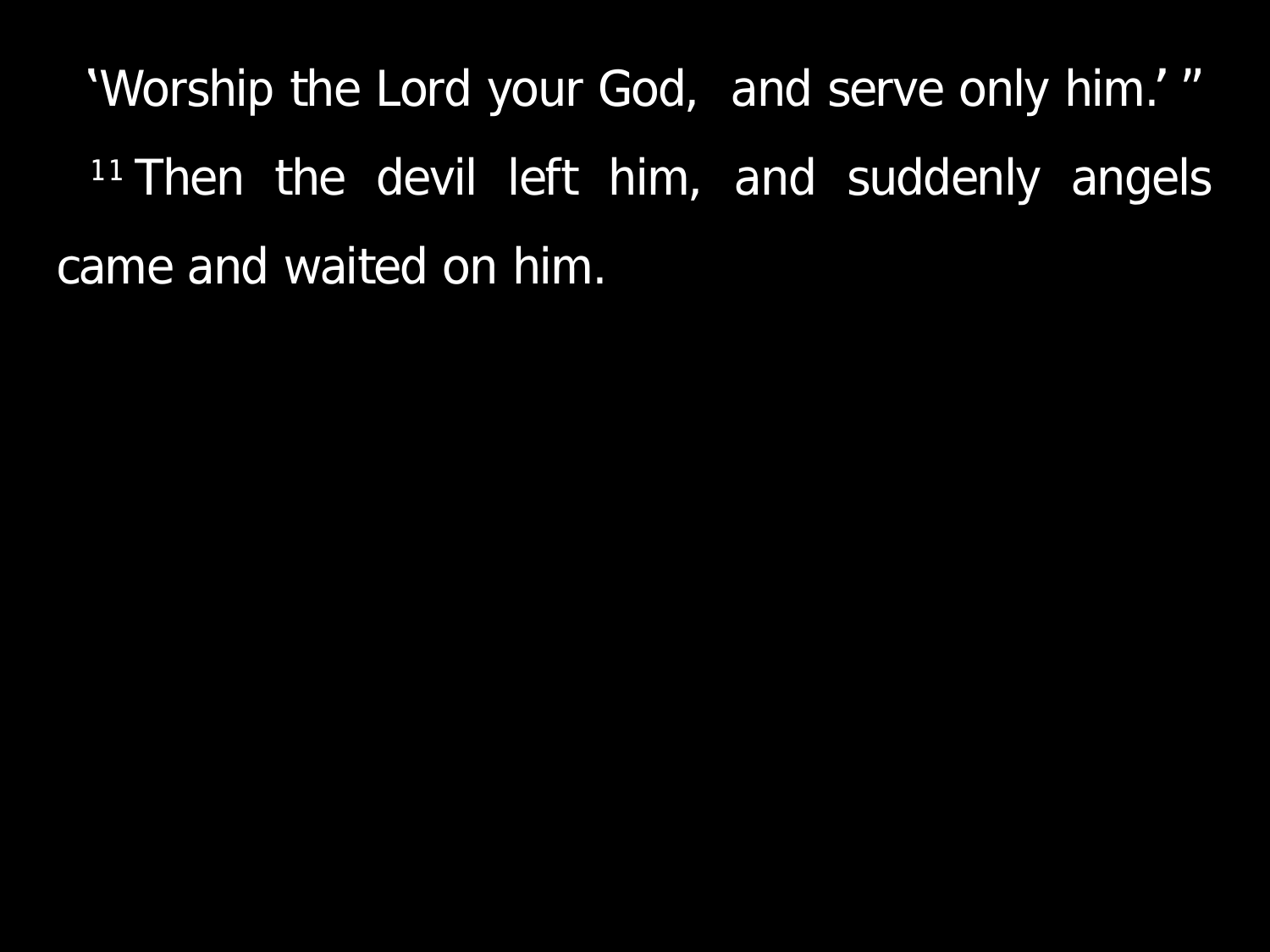

‘Worship the Lord your God,  and serve only him.’ ”
11 Then the devil left him, and suddenly angels came and waited on him.